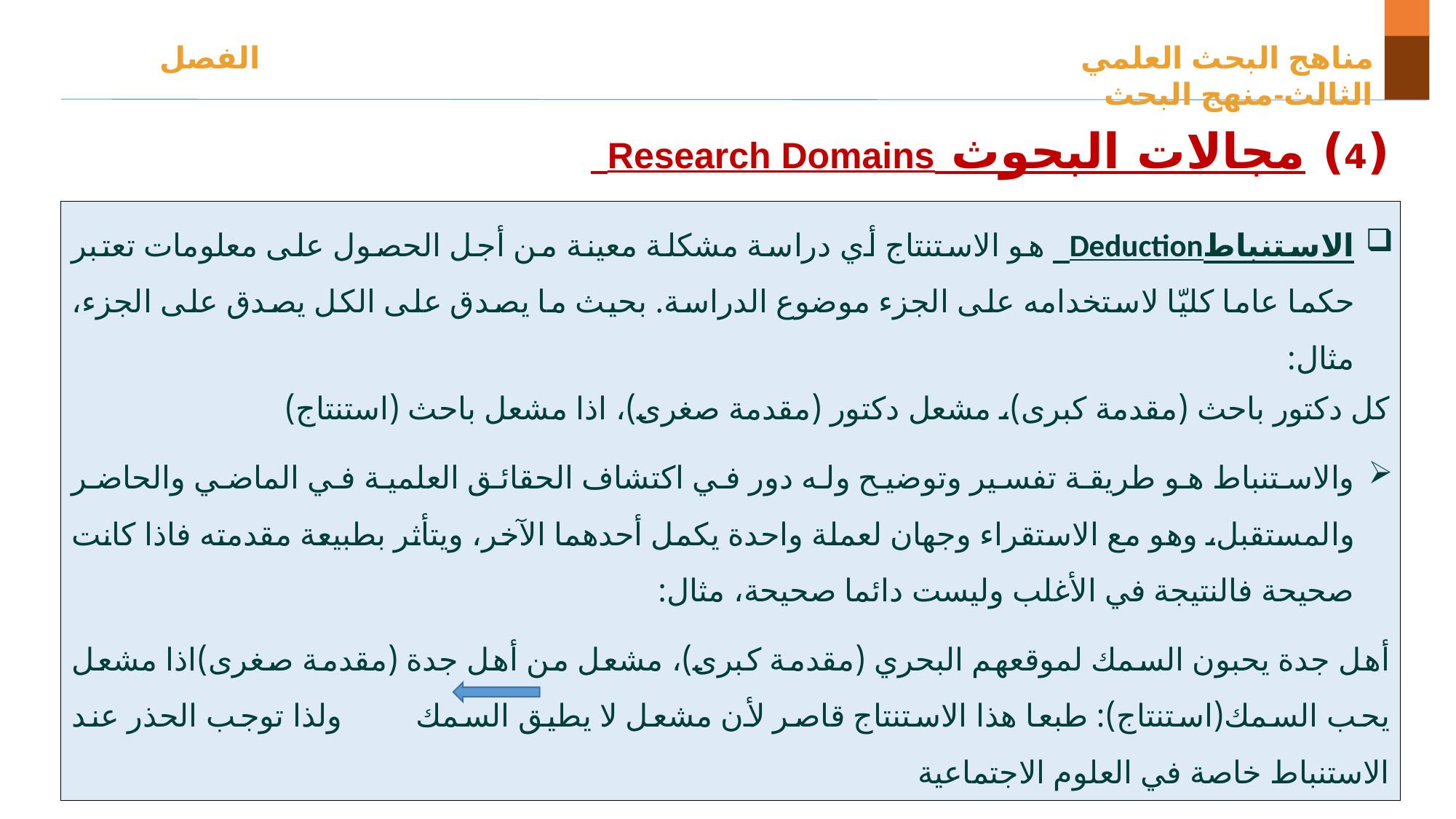

مناهج البحث العلمي                                                                                                  الفصل الثالث-منهج البحث
(4) مجالات البحوث Research Domains
الاستنباطDeduction   هو الاستنتاج أي دراسة مشكلة معينة من أجل الحصول على معلومات تعتبر حكما عاما كليّا لاستخدامه على الجزء موضوع الدراسة. بحيث ما يصدق على الكل يصدق على الجزء، مثال:
كل دكتور باحث (مقدمة كبرى)، مشعل دكتور (مقدمة صغرى)، اذا مشعل باحث (استنتاج)
والاستنباط هو طريقة تفسير وتوضيح وله دور في اكتشاف الحقائق العلمية في الماضي والحاضر والمستقبل، وهو مع الاستقراء وجهان لعملة واحدة يكمل أحدهما الآخر، ويتأثر بطبيعة مقدمته فاذا كانت صحيحة فالنتيجة في الأغلب وليست دائما صحيحة، مثال:
أهل جدة يحبون السمك لموقعهم البحري (مقدمة كبرى)، مشعل من أهل جدة (مقدمة صغرى)اذا مشعل يحب السمك(استنتاج): طبعا هذا الاستنتاج قاصر لأن مشعل لا يطيق السمك         ولذا توجب الحذر عند الاستنباط خاصة في العلوم الاجتماعية